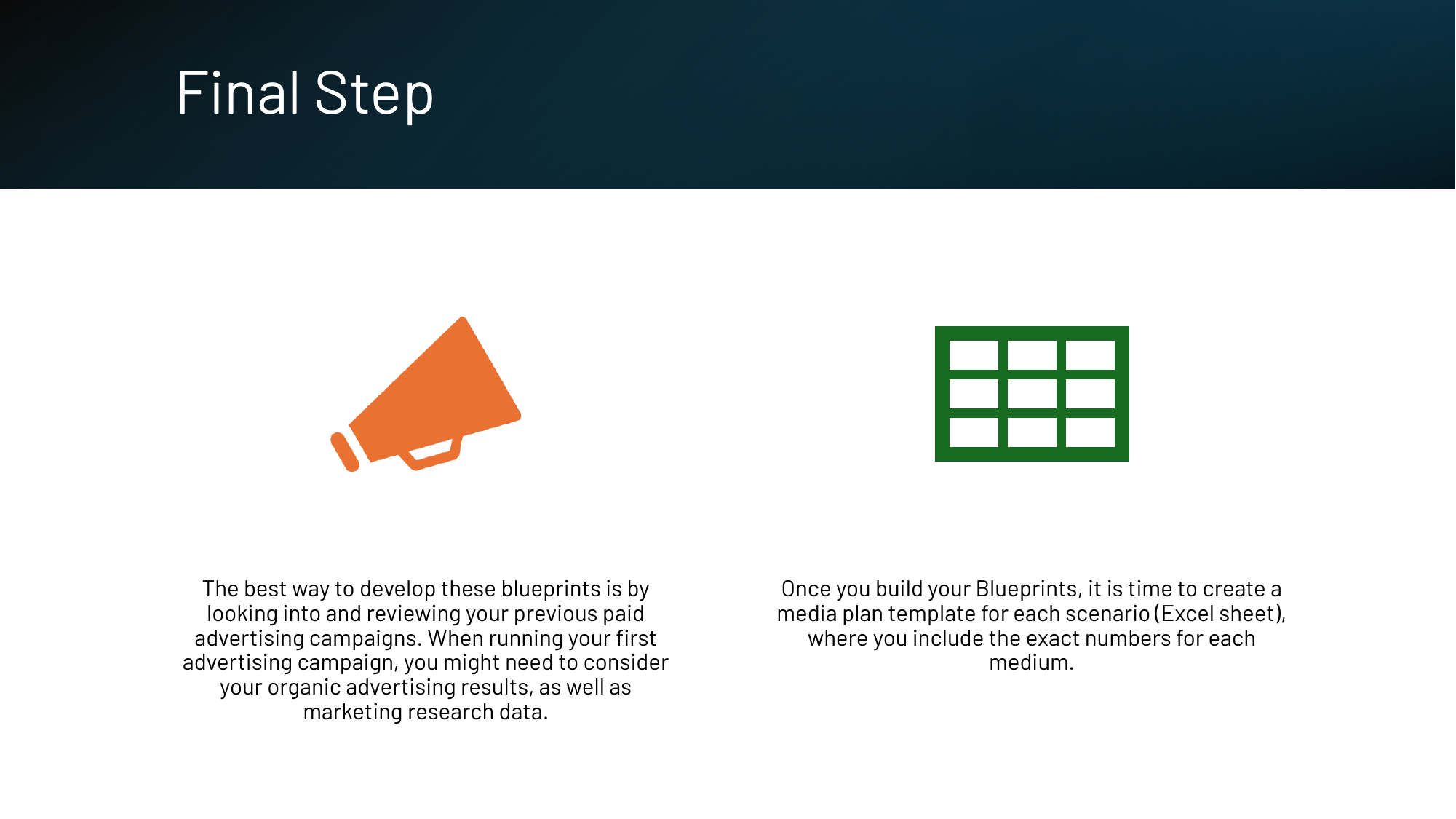

# Final Step
The best way to develop these blueprints is by looking into and reviewing your previous paid advertising campaigns. When running your first advertising campaign, you might need to consider your organic advertising results, as well as marketing research data.
Once you build your Blueprints, it is time to create a media plan template for each scenario (Excel sheet), where you include the exact numbers for each medium.